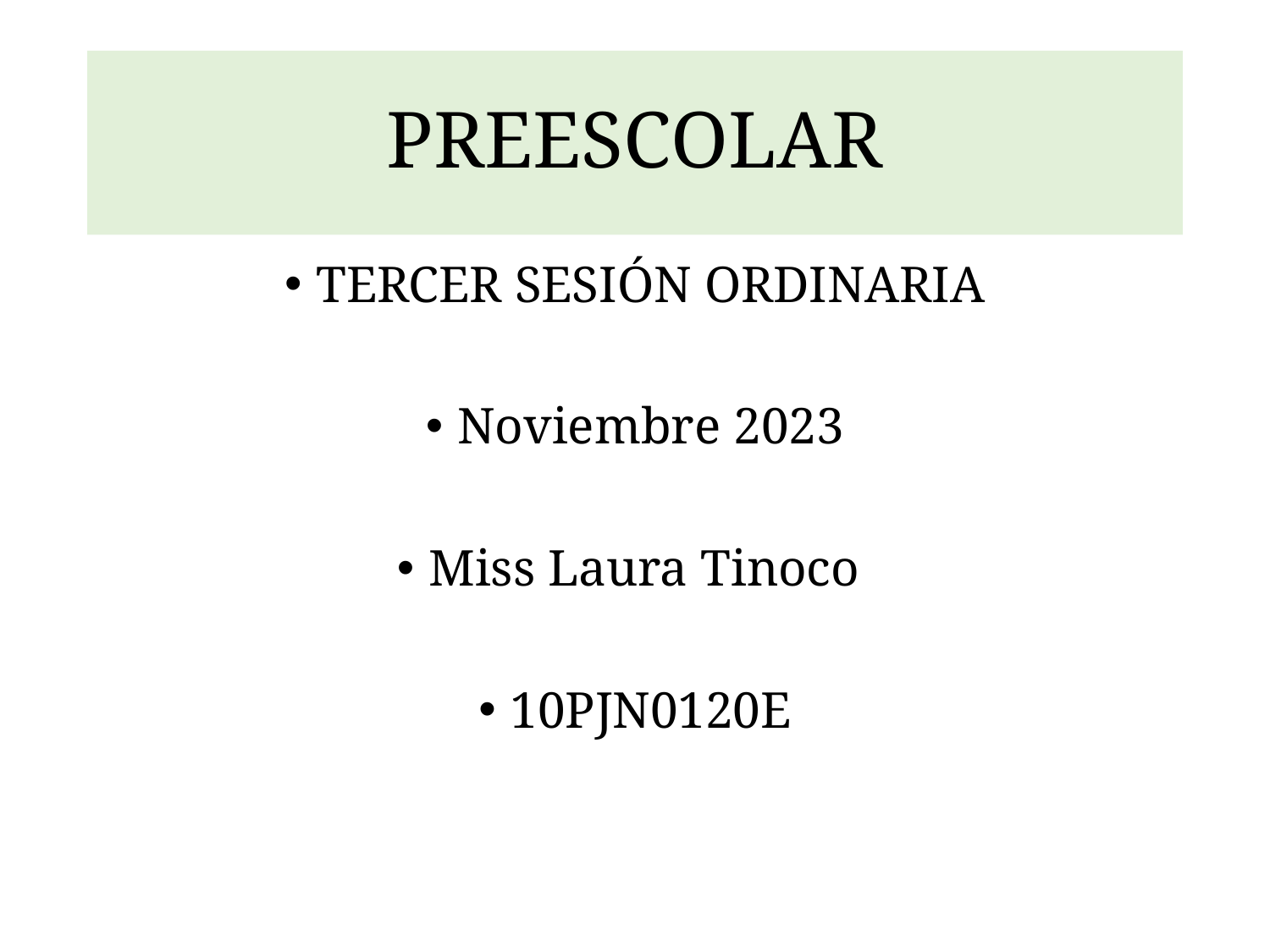

# PREESCOLAR
TERCER SESIÓN ORDINARIA

Noviembre 2023

Miss Laura Tinoco

10PJN0120E